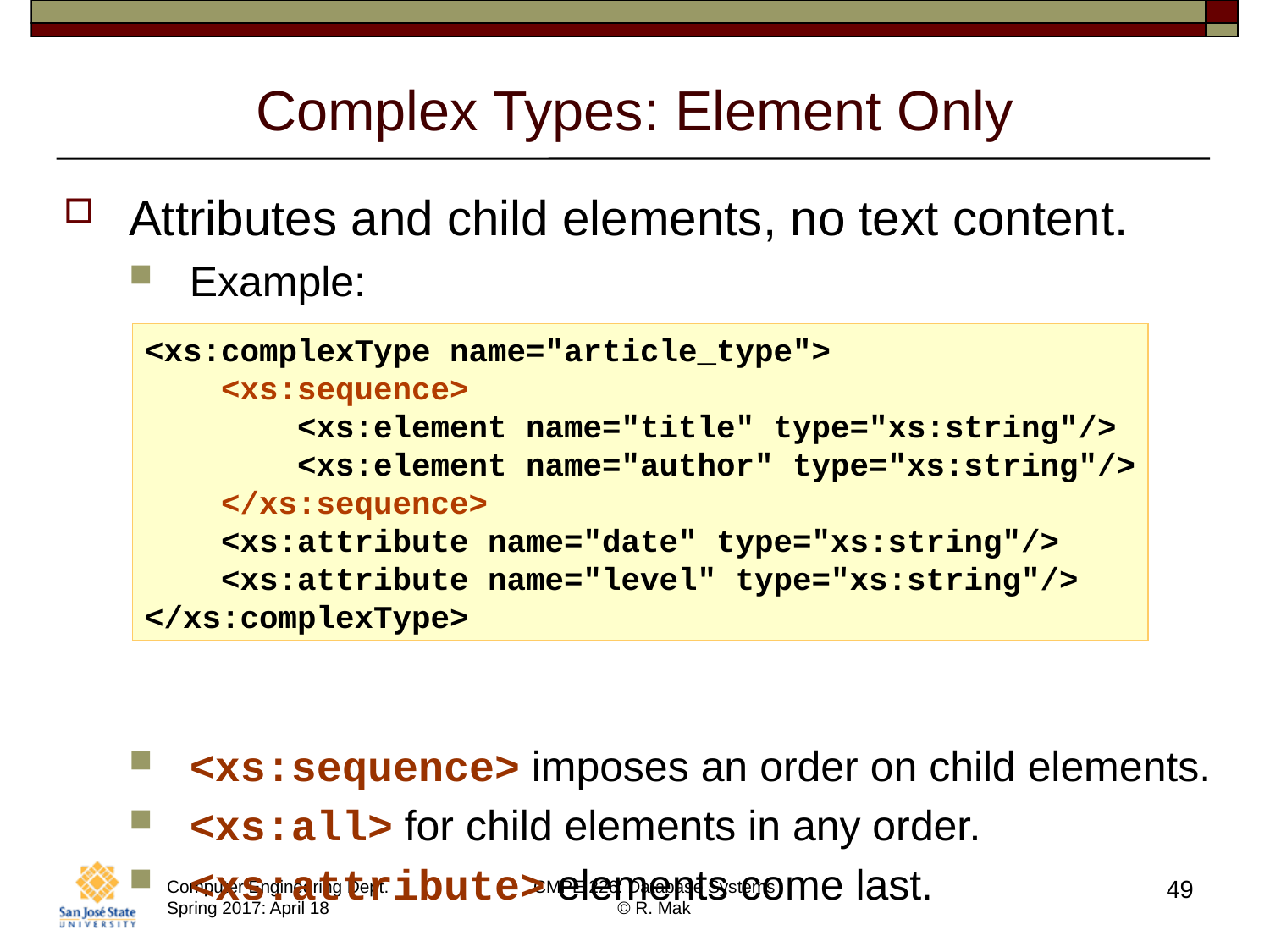

# Complex Types: Element Only
Attributes and child elements, no text content.
Example:

<xs:sequence> imposes an order on child elements.
<xs:all> for child elements in any order.
<xs:attribute> elements come last.
<xs:complexType name="article_type">
    <xs:sequence>
        <xs:element name="title" type="xs:string"/>
        <xs:element name="author" type="xs:string"/>
    </xs:sequence>
    <xs:attribute name="date" type="xs:string"/>
    <xs:attribute name="level" type="xs:string"/>
</xs:complexType>
49